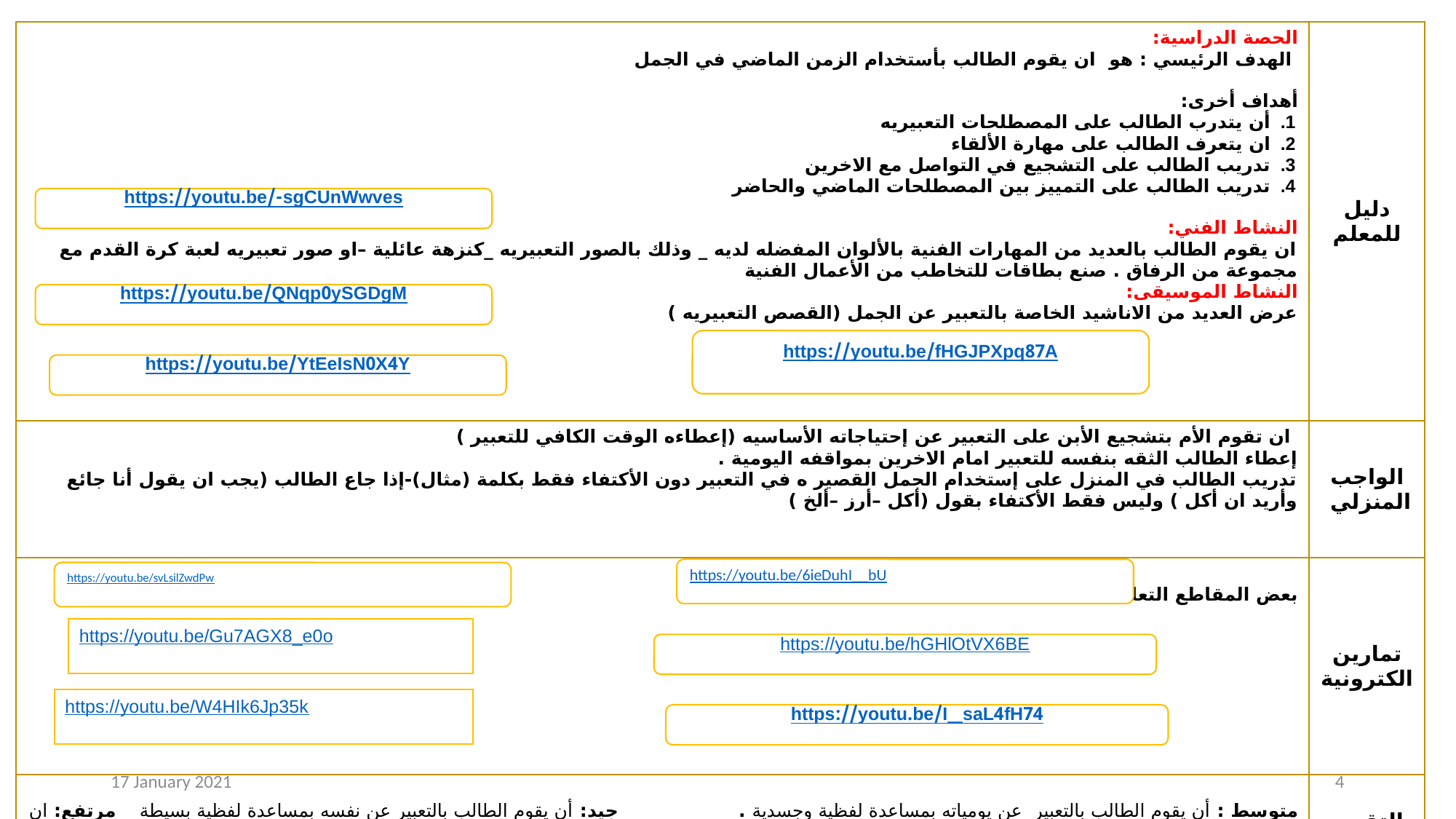

| الحصة الدراسية: الهدف الرئيسي : هو ان يقوم الطالب بأستخدام الزمن الماضي في الجمل أهداف أخرى: أن يتدرب الطالب على المصطلحات التعبيريه ان يتعرف الطالب على مهارة الألقاء تدريب الطالب على التشجيع في التواصل مع الاخرين تدريب الطالب على التمييز بين المصطلحات الماضي والحاضر النشاط الفني: ان يقوم الطالب بالعديد من المهارات الفنية بالألوان المفضله لديه \_ وذلك بالصور التعبيريه \_كنزهة عائلية –او صور تعبيريه لعبة كرة القدم مع مجموعة من الرفاق . صنع بطاقات للتخاطب من الأعمال الفنية النشاط الموسيقى: عرض العديد من الاناشيد الخاصة بالتعبير عن الجمل (القصص التعبيريه ) | دليل للمعلم |
| --- | --- |
| ان تقوم الأم بتشجيع الأبن على التعبير عن إحتياجاته الأساسيه (إعطاءه الوقت الكافي للتعبير ) إعطاء الطالب الثقه بنفسه للتعبير امام الاخرين بمواقفه اليومية . تدريب الطالب في المنزل على إستخدام الجمل القصير ه في التعبير دون الأكتفاء فقط بكلمة (مثال)-إذا جاع الطالب (يجب ان يقول أنا جائع وأريد ان أكل ) وليس فقط الأكتفاء بقول (أكل –أرز –ألخ ) | الواجب المنزلي |
| بعض المقاطع التعليمية : | تمارين الكترونية |
| متوسط : أن يقوم الطالب بالتعبير عن يومياته بمساعدة لفظية وجسدية . جيد: أن يقوم الطالب بالتعبير عن نفسه بمساعدة لفظية بسيطة مرتفع: ان يقوم الطالب بالتعبير عن نفسه بدون مساعدة . | التقييم |
https://youtu.be/-sgCUnWwves

https://youtu.be/QNqp0ySGDgM

https://youtu.be/fHGJPXpq87A

https://youtu.be/YtEeIsN0X4Y

https://youtu.be/6ieDuhI__bU

https://youtu.be/svLsilZwdPw

https://youtu.be/Gu7AGX8_e0o

https://youtu.be/hGHlOtVX6BE

https://youtu.be/W4HIk6Jp35k

https://youtu.be/I__saL4fH74

17 January 2021
4